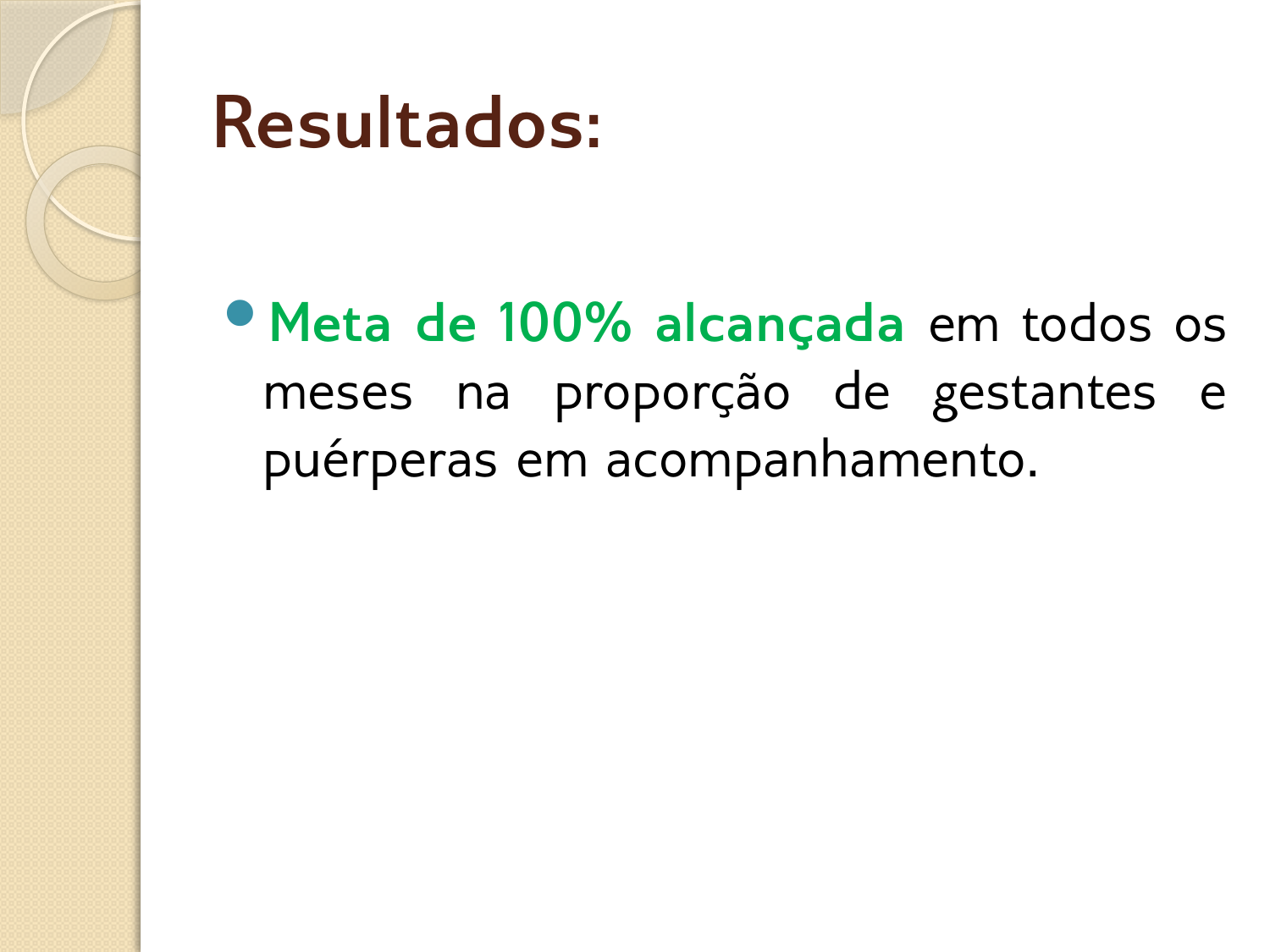

# Resultados:

Meta de 100% alcançada em todos os meses na proporção de gestantes e puérperas em acompanhamento.